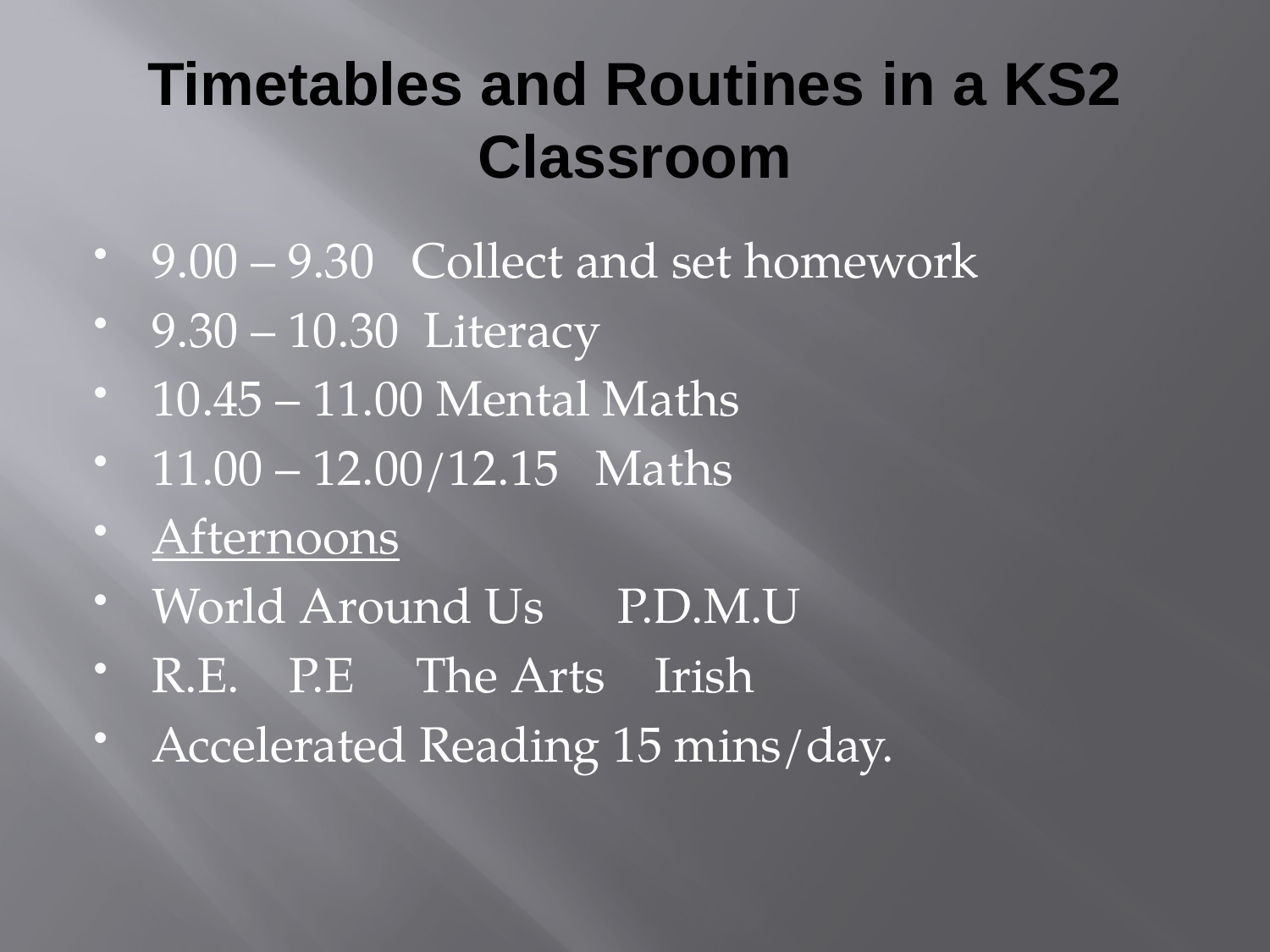

# Timetables and Routines in a KS2 Classroom
9.00 – 9.30   Collect and set homework
9.30 – 10.30  Literacy
10.45 – 11.00 Mental Maths
11.00 – 12.00/12.15   Maths
Afternoons
World Around Us      P.D.M.U
R.E.    P.E     The Arts    Irish
Accelerated Reading 15 mins/day.